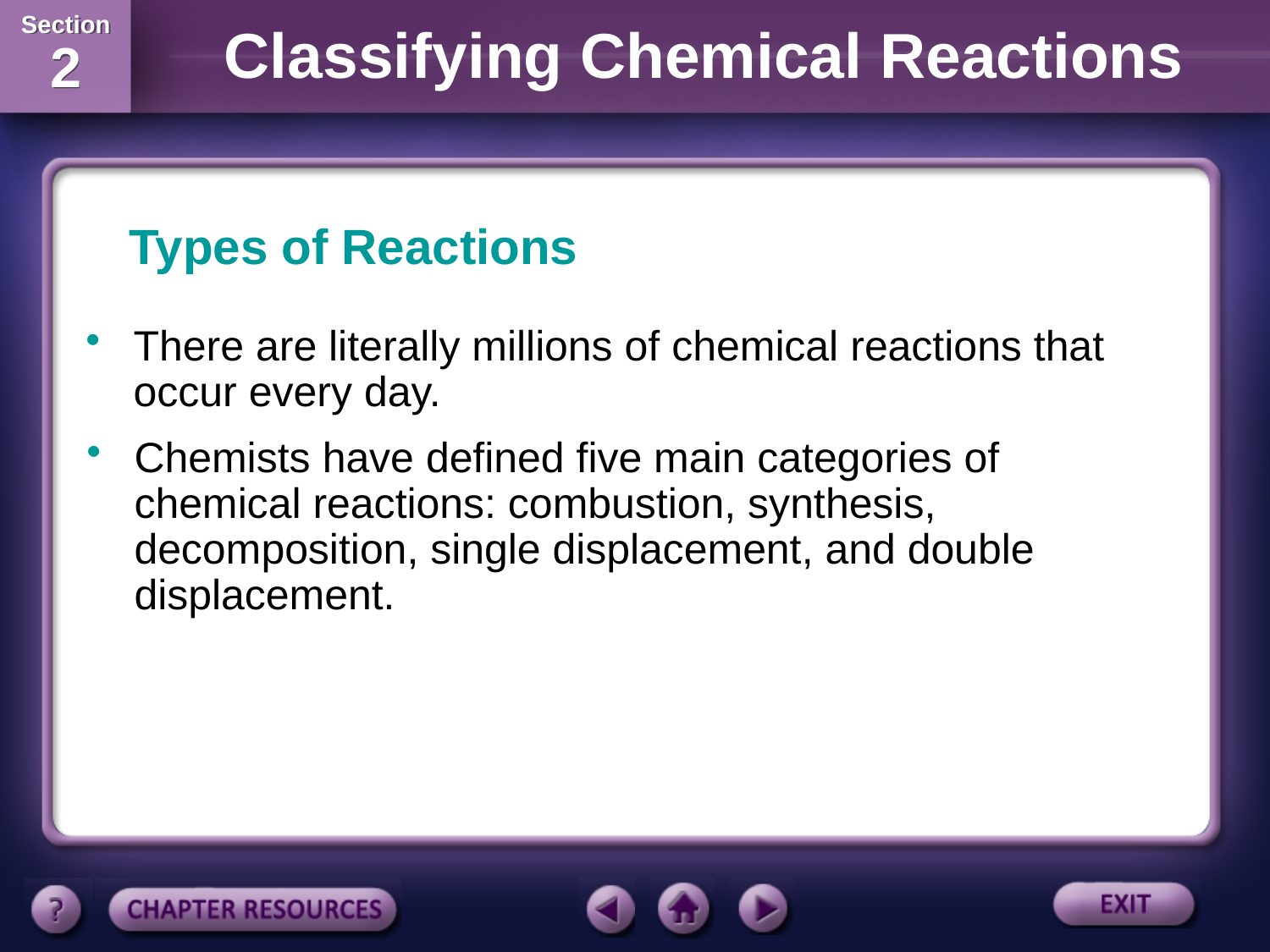

Types of Reactions
There are literally millions of chemical reactions that occur every day.
Chemists have defined five main categories of chemical reactions: combustion, synthesis, decomposition, single displacement, and double displacement.